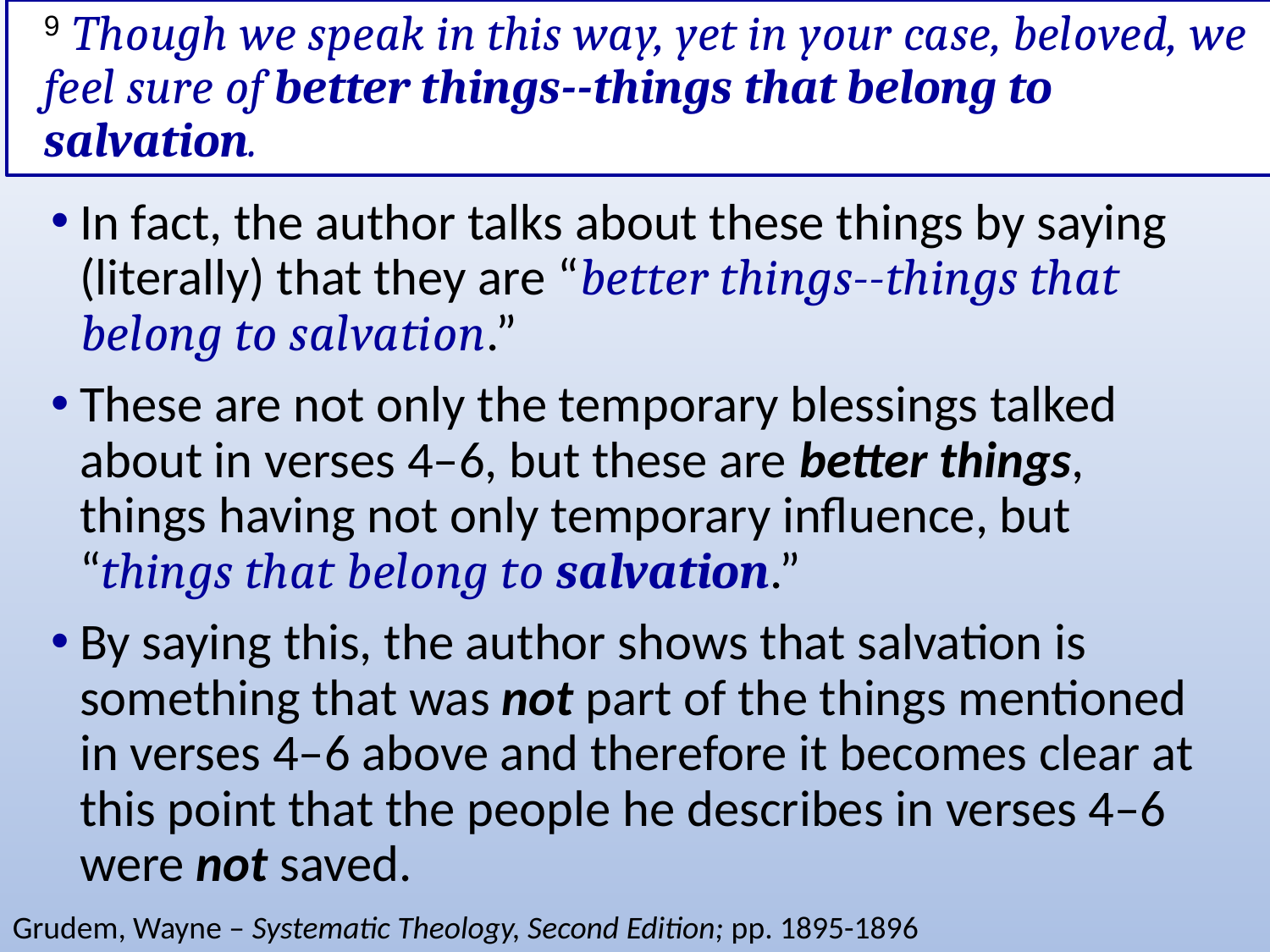

# 9 Though we speak in this way, yet in your case, beloved, we feel sure of better things--things that belong to salvation.
In fact, the author talks about these things by saying (literally) that they are “better things--things that belong to salvation.”
These are not only the temporary blessings talked about in verses 4–6, but these are better things, things having not only temporary influence, but “things that belong to salvation.”
By saying this, the author shows that salvation is something that was not part of the things mentioned in verses 4–6 above and therefore it becomes clear at this point that the people he describes in verses 4–6 were not saved.
Grudem, Wayne – Systematic Theology, Second Edition; pp. 1895-1896